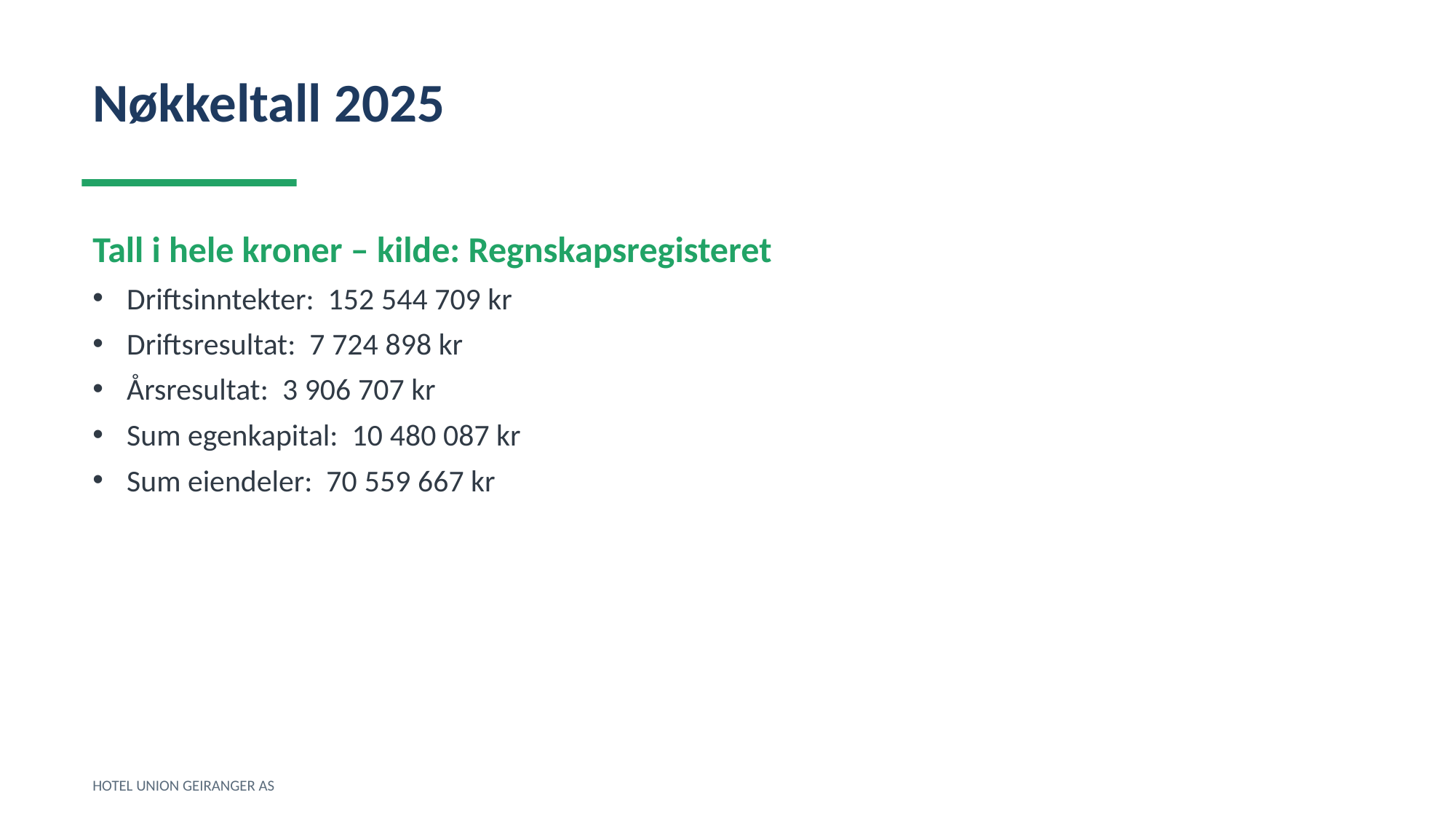

Nøkkeltall 2025

Tall i hele kroner – kilde: Regnskapsregisteret
Driftsinntekter:  152 544 709 kr
Driftsresultat:  7 724 898 kr
Årsresultat:  3 906 707 kr
Sum egenkapital:  10 480 087 kr
Sum eiendeler:  70 559 667 kr
HOTEL UNION GEIRANGER AS